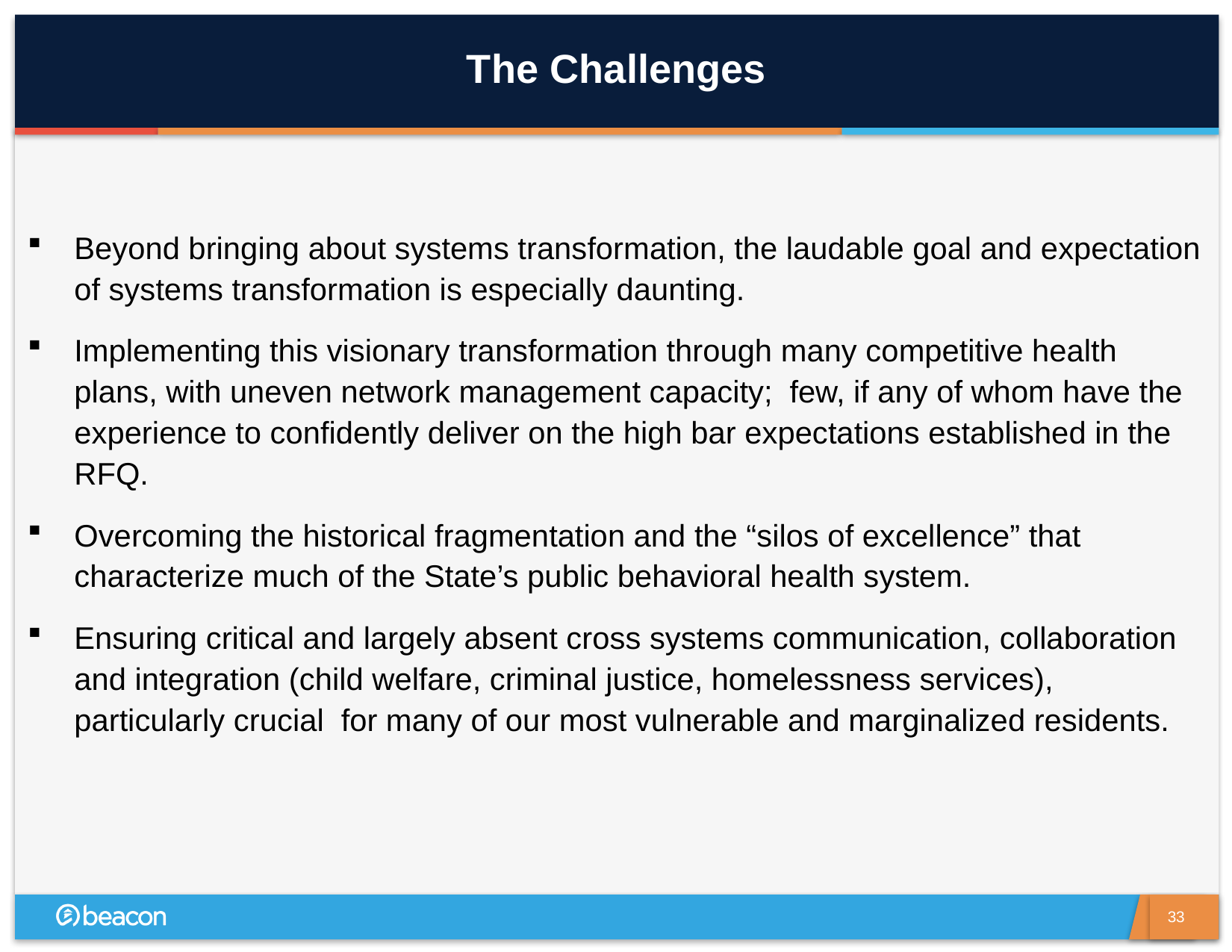

# The Challenges
Beyond bringing about systems transformation, the laudable goal and expectation of systems transformation is especially daunting.
Implementing this visionary transformation through many competitive health plans, with uneven network management capacity;  few, if any of whom have the experience to confidently deliver on the high bar expectations established in the RFQ.
Overcoming the historical fragmentation and the “silos of excellence” that characterize much of the State’s public behavioral health system.
Ensuring critical and largely absent cross systems communication, collaboration and integration (child welfare, criminal justice, homelessness services), particularly crucial  for many of our most vulnerable and marginalized residents.

33